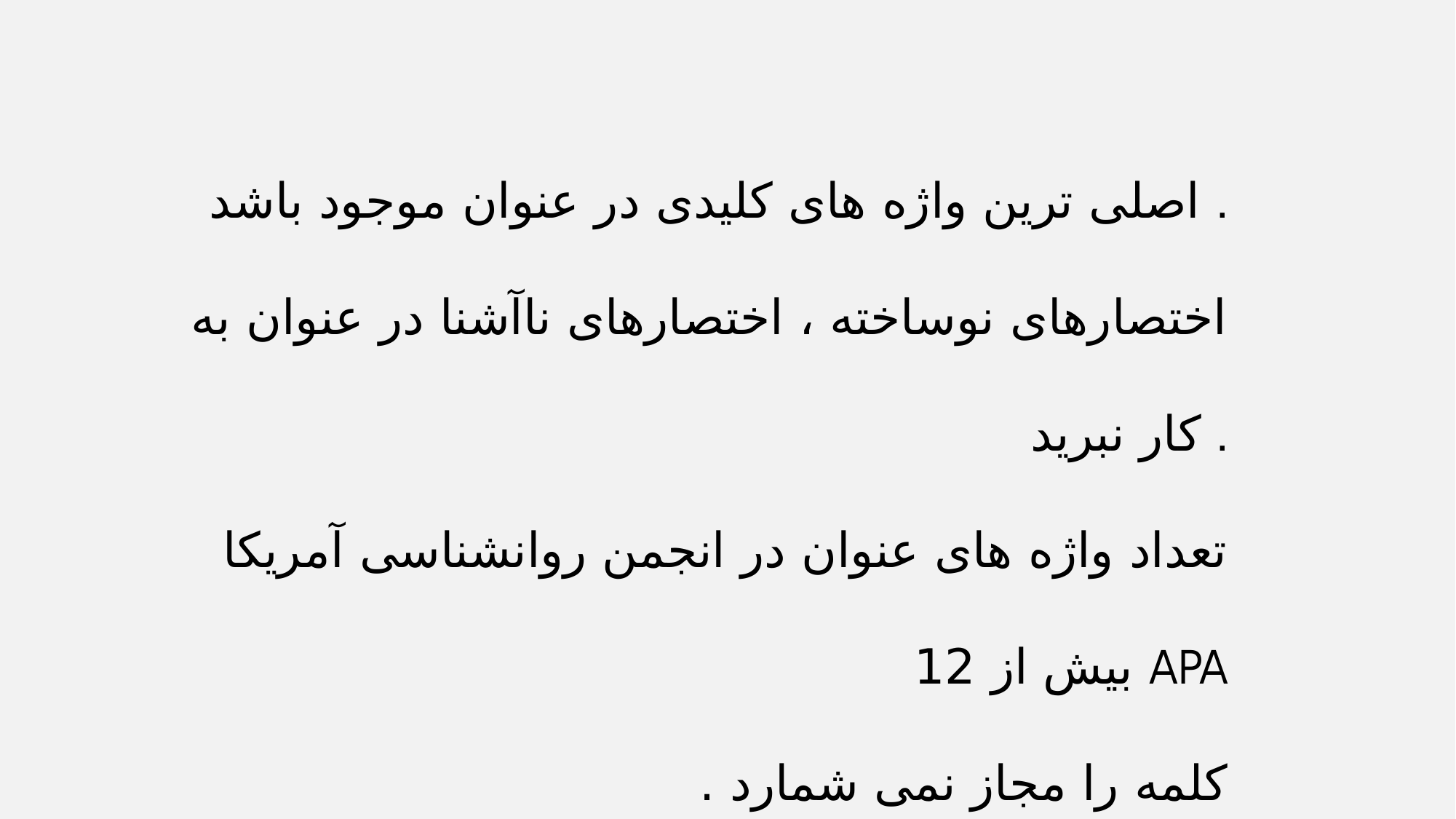

اصلی ترین واژه های کلیدی در عنوان موجود باشد .
اختصارهای نوساخته ، اختصارهای ناآشنا در عنوان به کار نبرید .
تعداد واژه های عنوان در انجمن روانشناسی آمریکا APA بیش از 12
کلمه را مجاز نمی شمارد .
اما در فارسی 15 کلمه مجاز می باشد .